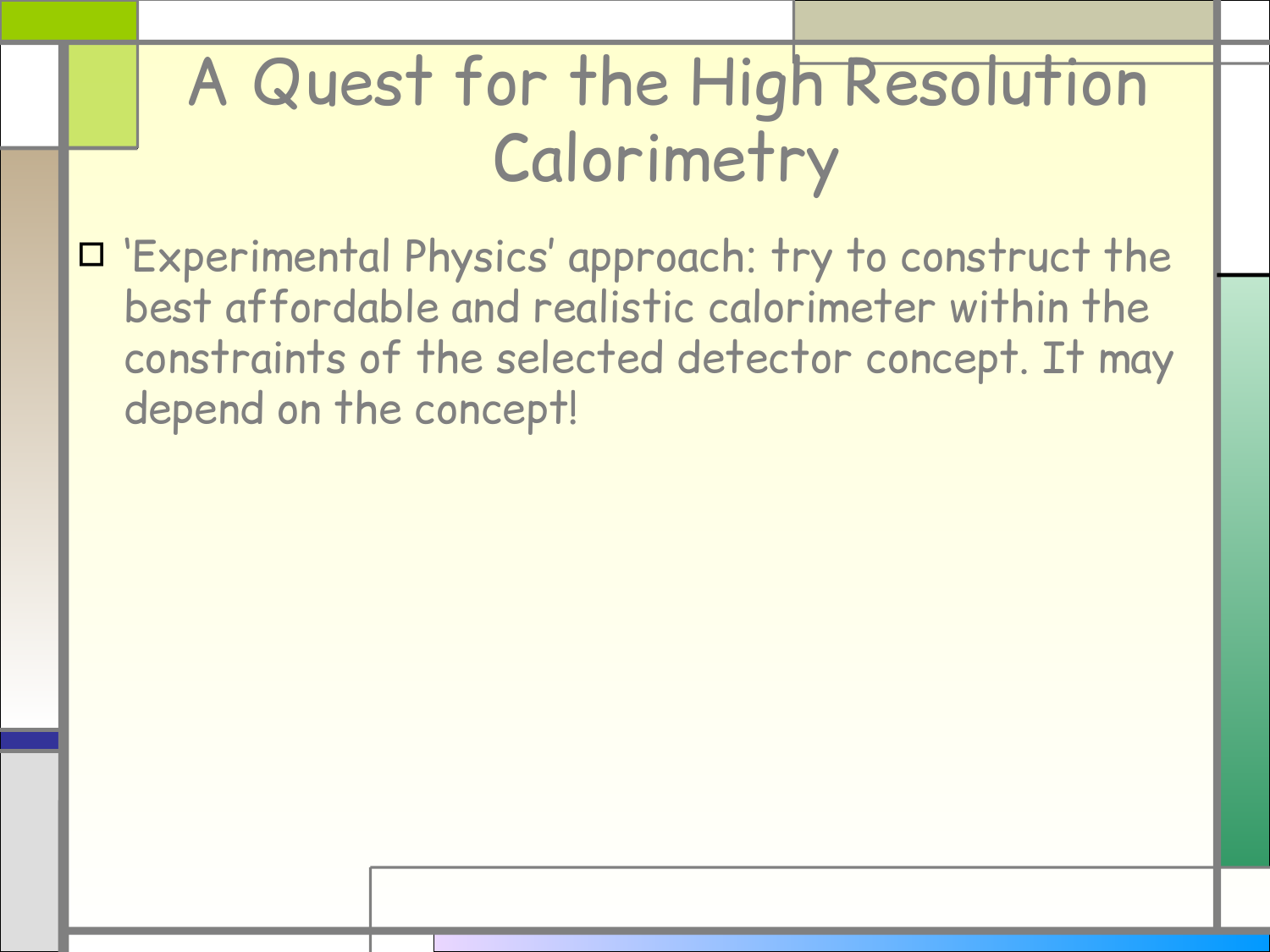

# A Quest for the High Resolution Calorimetry
‘Experimental Physics’ approach: try to construct the best affordable and realistic calorimeter within the constraints of the selected detector concept. It may depend on the concept!